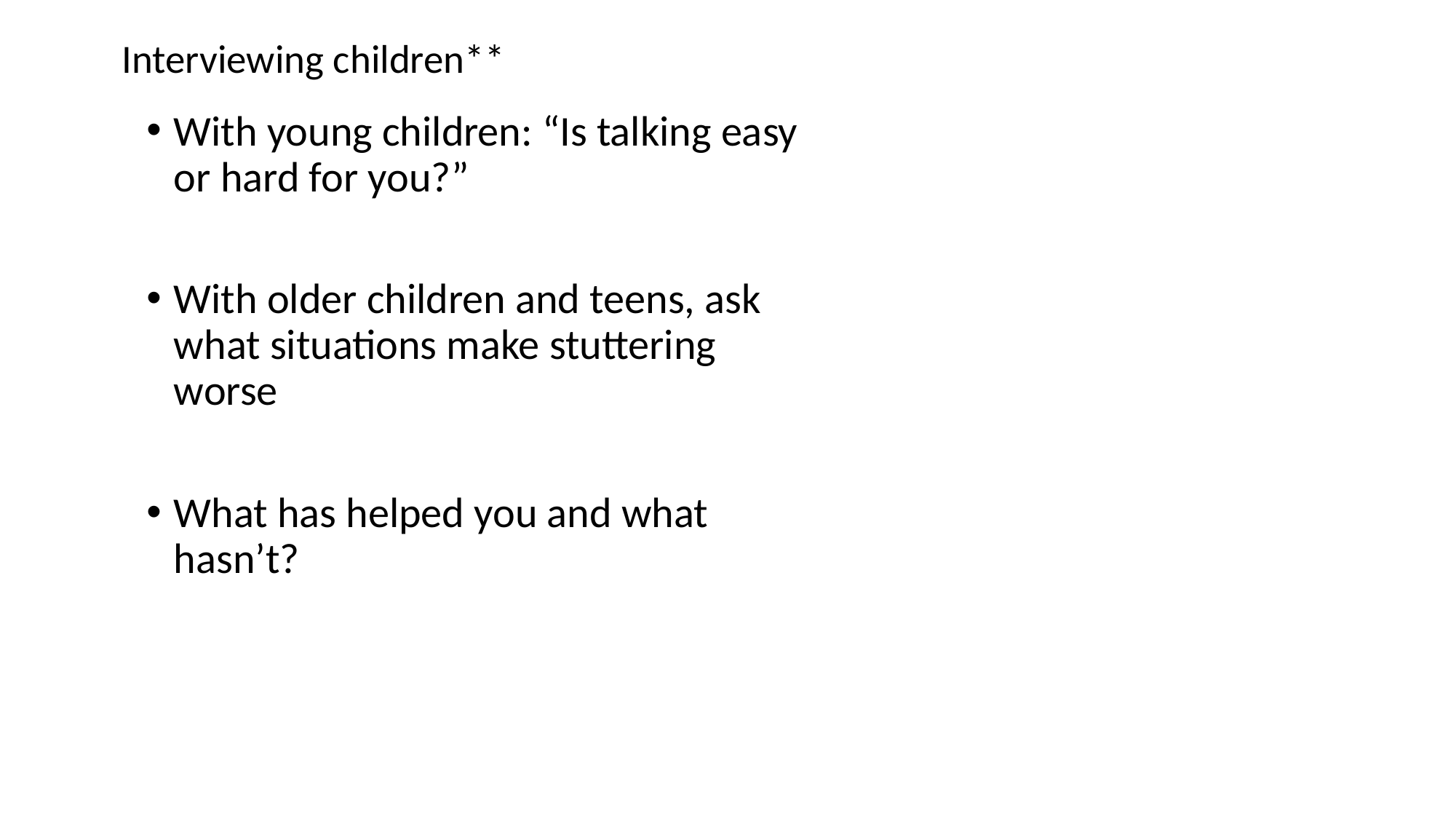

# Interviewing children**
With young children: “Is talking easy or hard for you?”

With older children and teens, ask what situations make stuttering worse

What has helped you and what hasn’t?